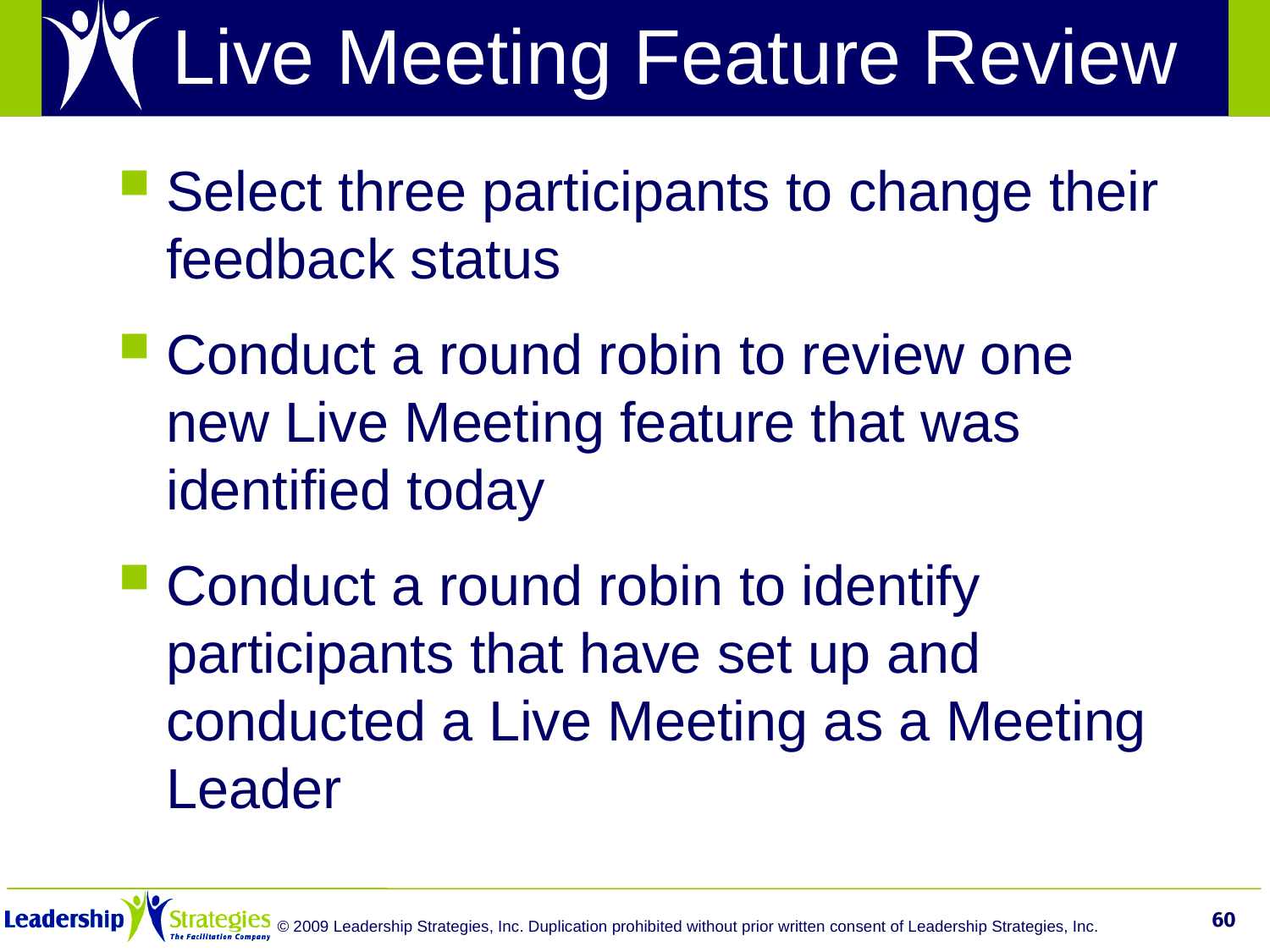

# Live Meeting Feature Review
Select three participants to change their feedback status
Conduct a round robin to review one new Live Meeting feature that was identified today
Conduct a round robin to identify participants that have set up and conducted a Live Meeting as a Meeting Leader
60
© 2009 Leadership Strategies, Inc. Duplication prohibited without prior written consent of Leadership Strategies, Inc.